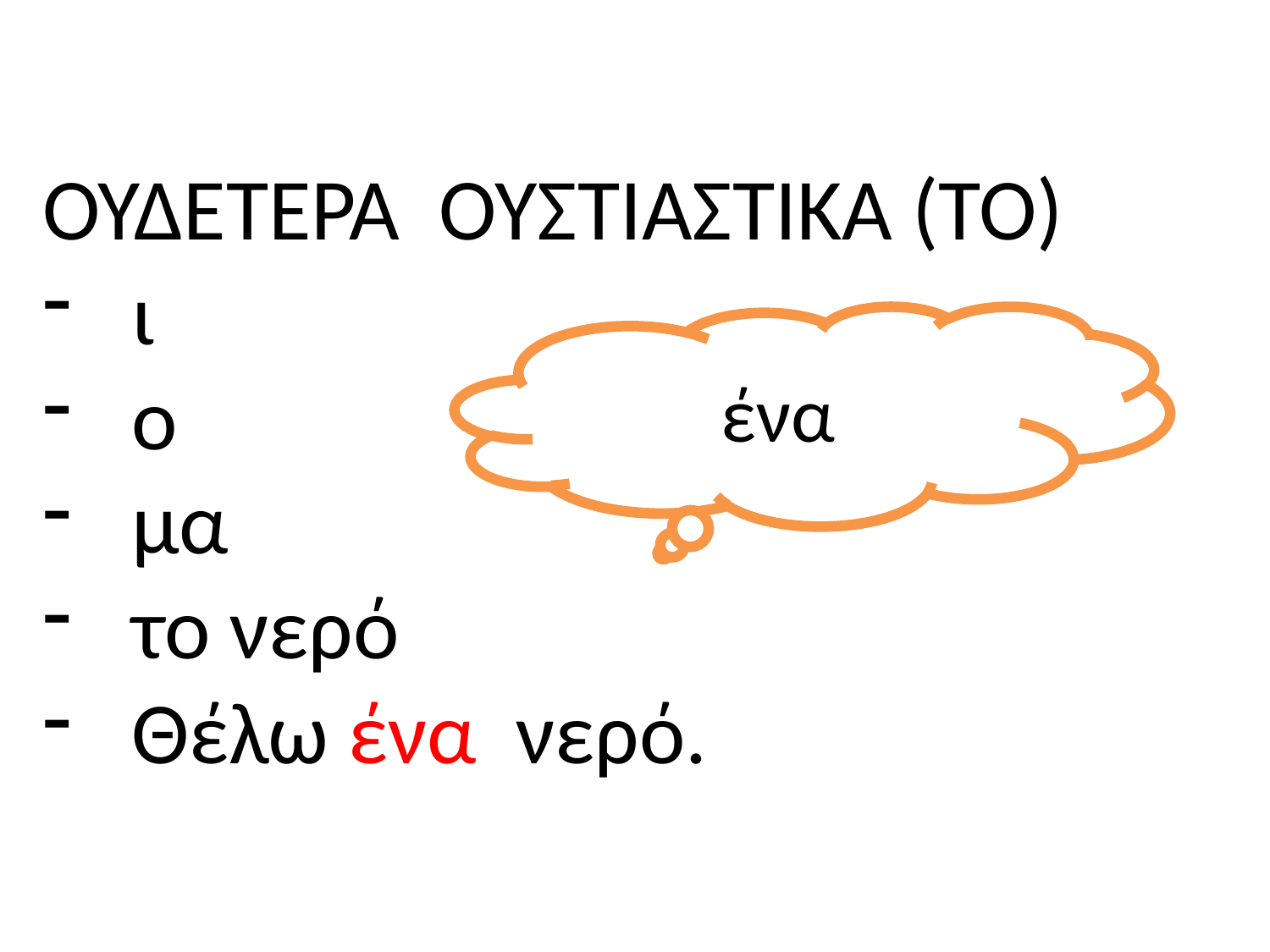

ΟΥΔΕΤΕΡΑ  ΟΥΣΤΙΑΣΤΙΚΑ (ΤΟ)
ι
ο
μα
το νερό
Θέλω ένα  νερό.

Η σοκολάτα
Θέλω  μία σοκολάτα.
ένα